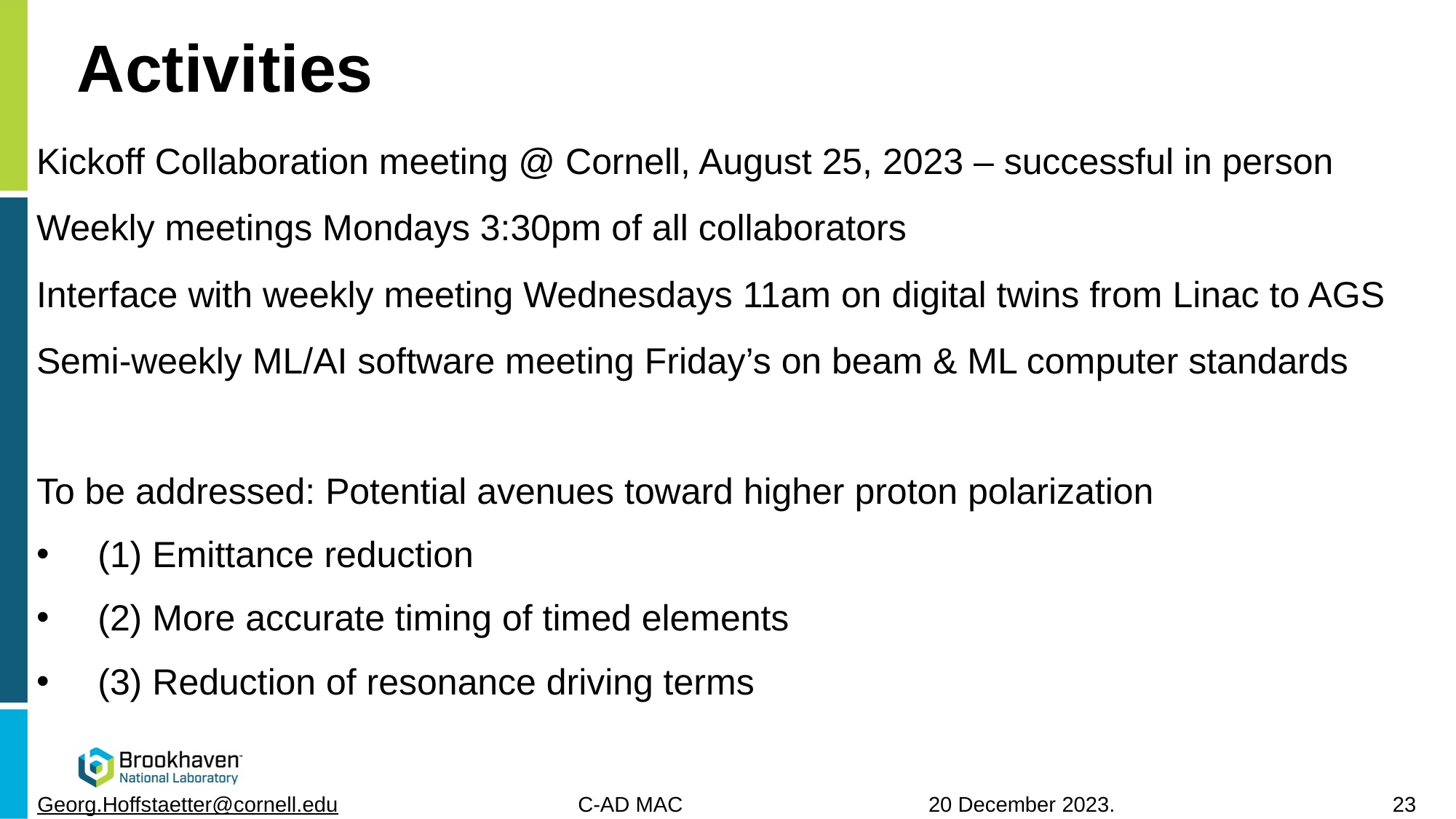

# Activities
Kickoff Collaboration meeting @ Cornell, August 25, 2023 – successful in person
Weekly meetings Mondays 3:30pm of all collaborators
Interface with weekly meeting Wednesdays 11am on digital twins from Linac to AGS
Semi-weekly ML/AI software meeting Friday’s on beam & ML computer standards

To be addressed: Potential avenues toward higher proton polarization
(1) Emittance reduction
(2) More accurate timing of timed elements
(3) Reduction of resonance driving terms